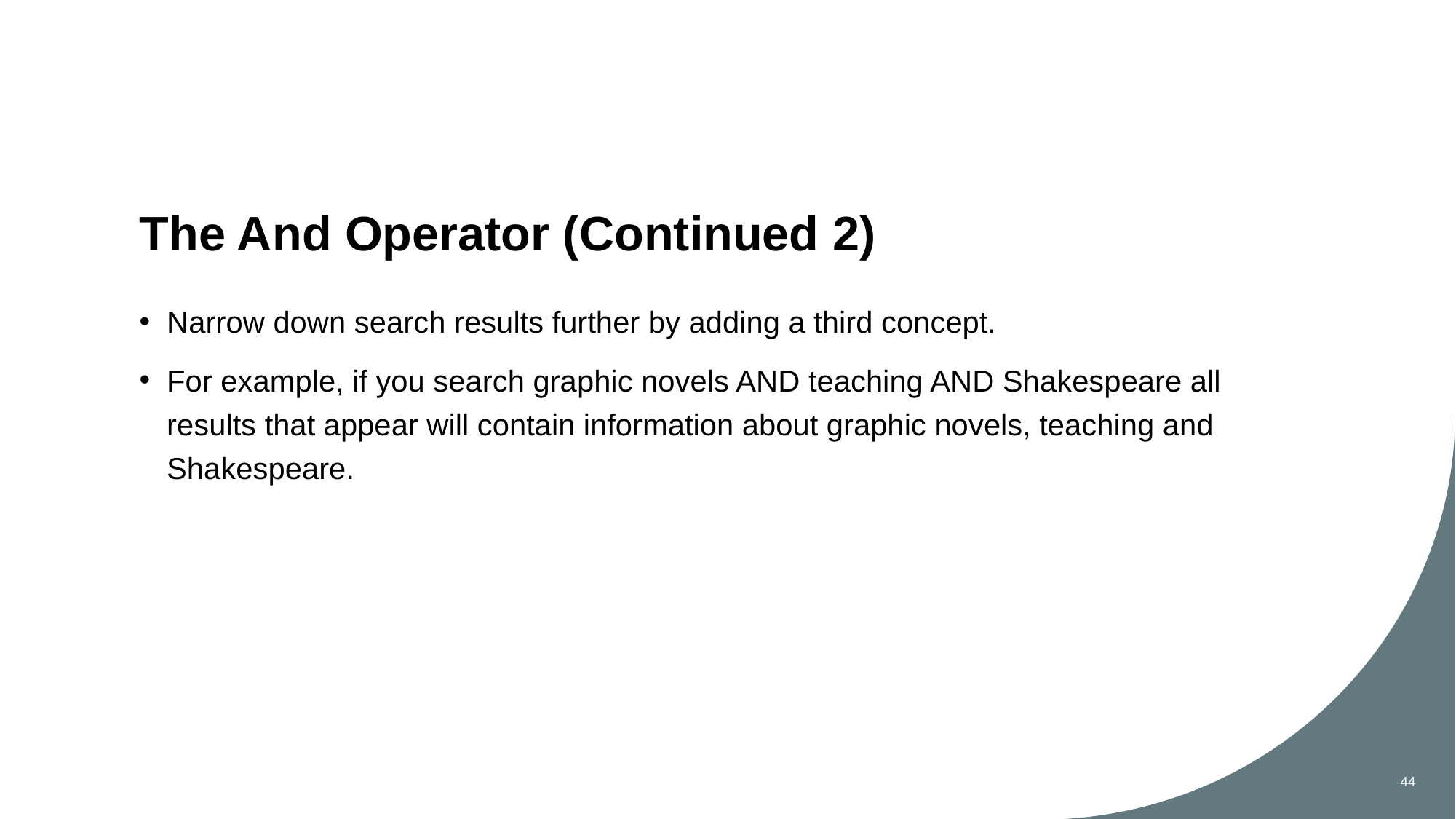

# The And Operator (Continued 2)
Narrow down search results further by adding a third concept.
For example, if you search graphic novels AND teaching AND Shakespeare all results that appear will contain information about graphic novels, teaching and Shakespeare.

44